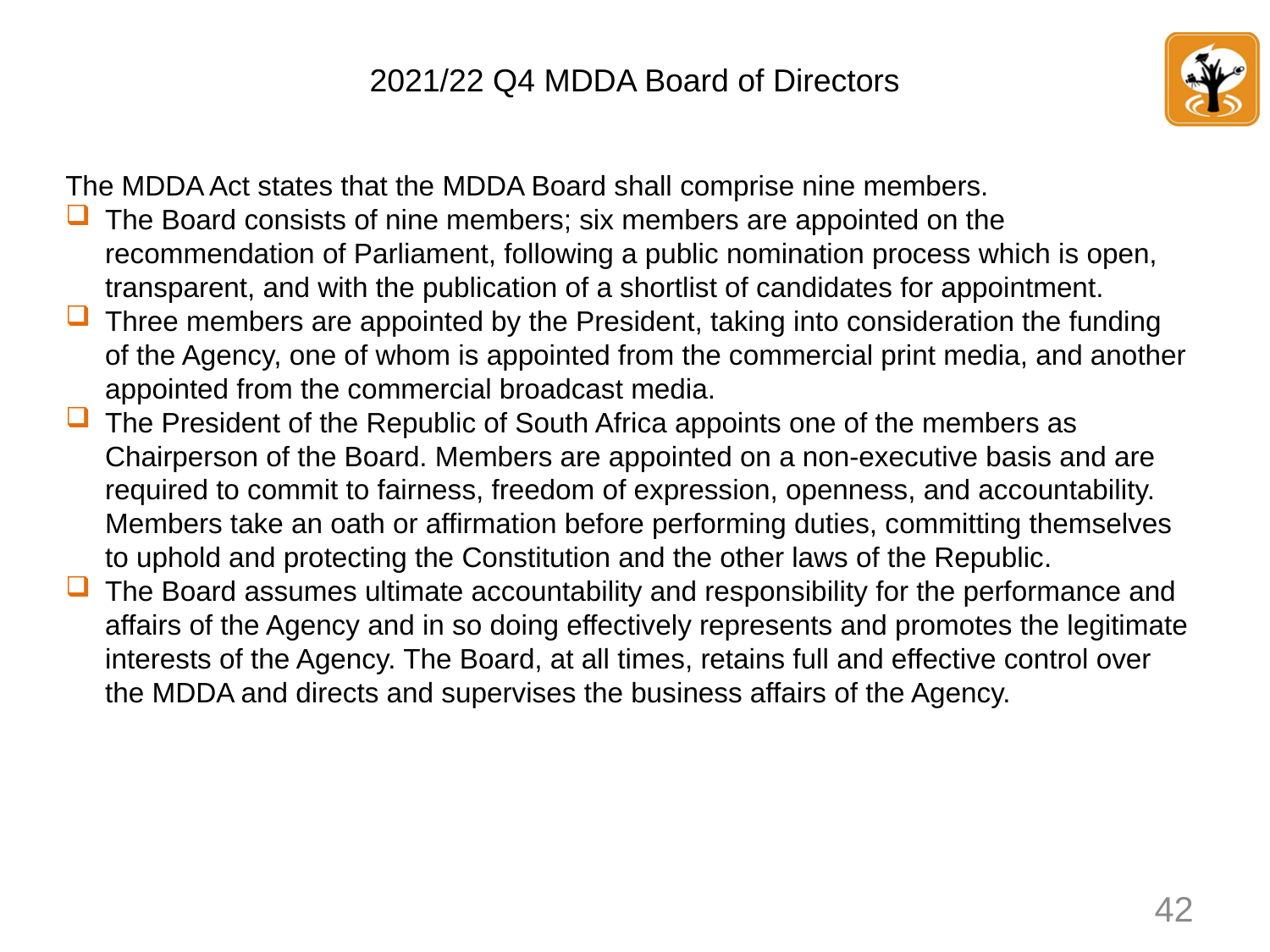

# 2021/22 Q4 MDDA Board of Directors
The MDDA Act states that the MDDA Board shall comprise nine members.
The Board consists of nine members; six members are appointed on the recommendation of Parliament, following a public nomination process which is open, transparent, and with the publication of a shortlist of candidates for appointment.
Three members are appointed by the President, taking into consideration the funding of the Agency, one of whom is appointed from the commercial print media, and another appointed from the commercial broadcast media.
The President of the Republic of South Africa appoints one of the members as Chairperson of the Board. Members are appointed on a non-executive basis and are required to commit to fairness, freedom of expression, openness, and accountability. Members take an oath or affirmation before performing duties, committing themselves to uphold and protecting the Constitution and the other laws of the Republic.
The Board assumes ultimate accountability and responsibility for the performance and affairs of the Agency and in so doing effectively represents and promotes the legitimate interests of the Agency. The Board, at all times, retains full and effective control over the MDDA and directs and supervises the business affairs of the Agency.
42